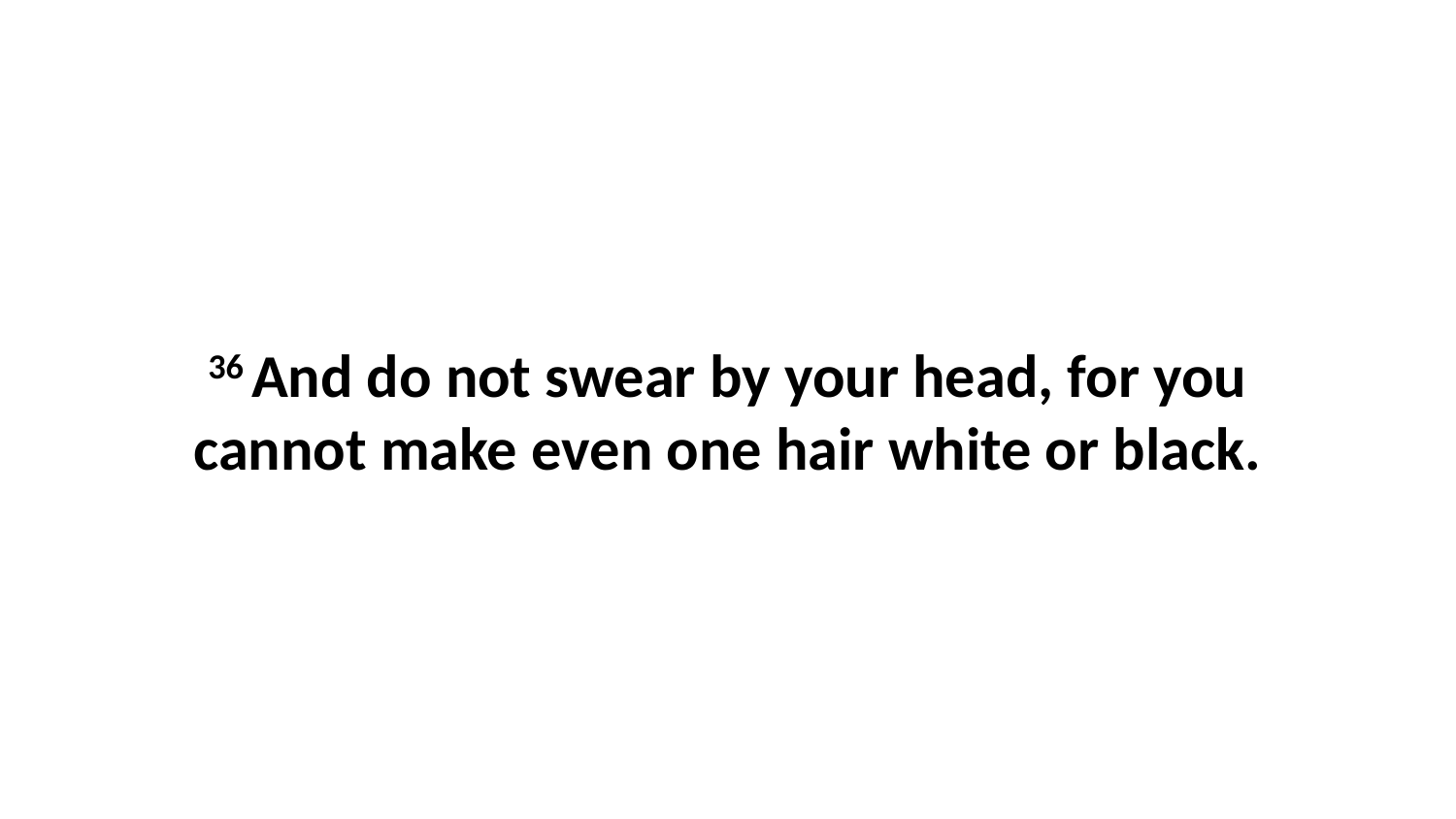

36 And do not swear by your head, for you cannot make even one hair white or black.